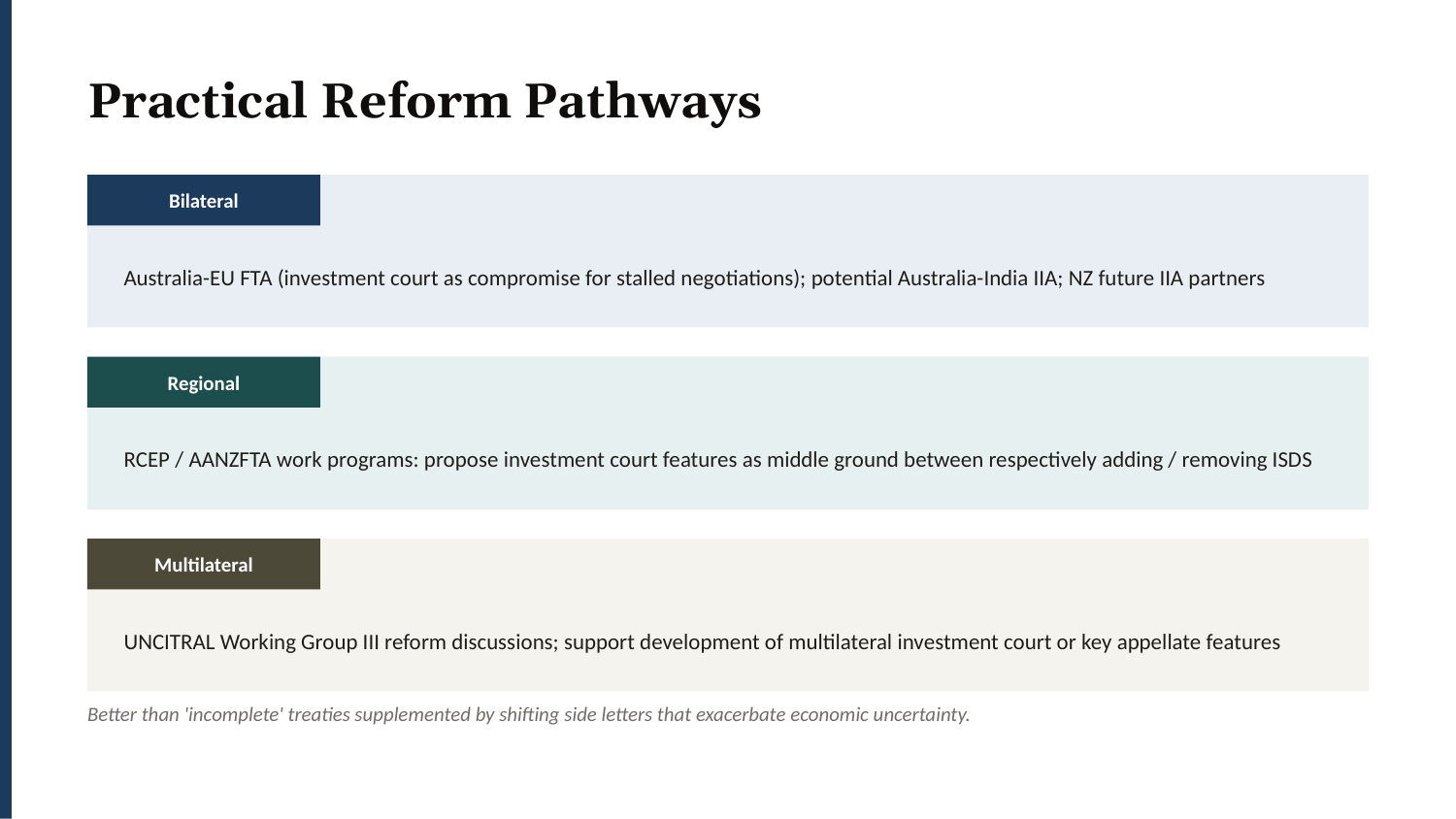

Practical Reform Pathways

Bilateral
Australia-EU FTA (investment court as compromise for stalled negotiations); potential Australia-India IIA; NZ future IIA partners

Regional
RCEP / AANZFTA work programs: propose investment court features as middle ground between respectively adding / removing ISDS

Multilateral
UNCITRAL Working Group III reform discussions; support development of multilateral investment court or key appellate features
Better than 'incomplete' treaties supplemented by shifting side letters that exacerbate economic uncertainty.